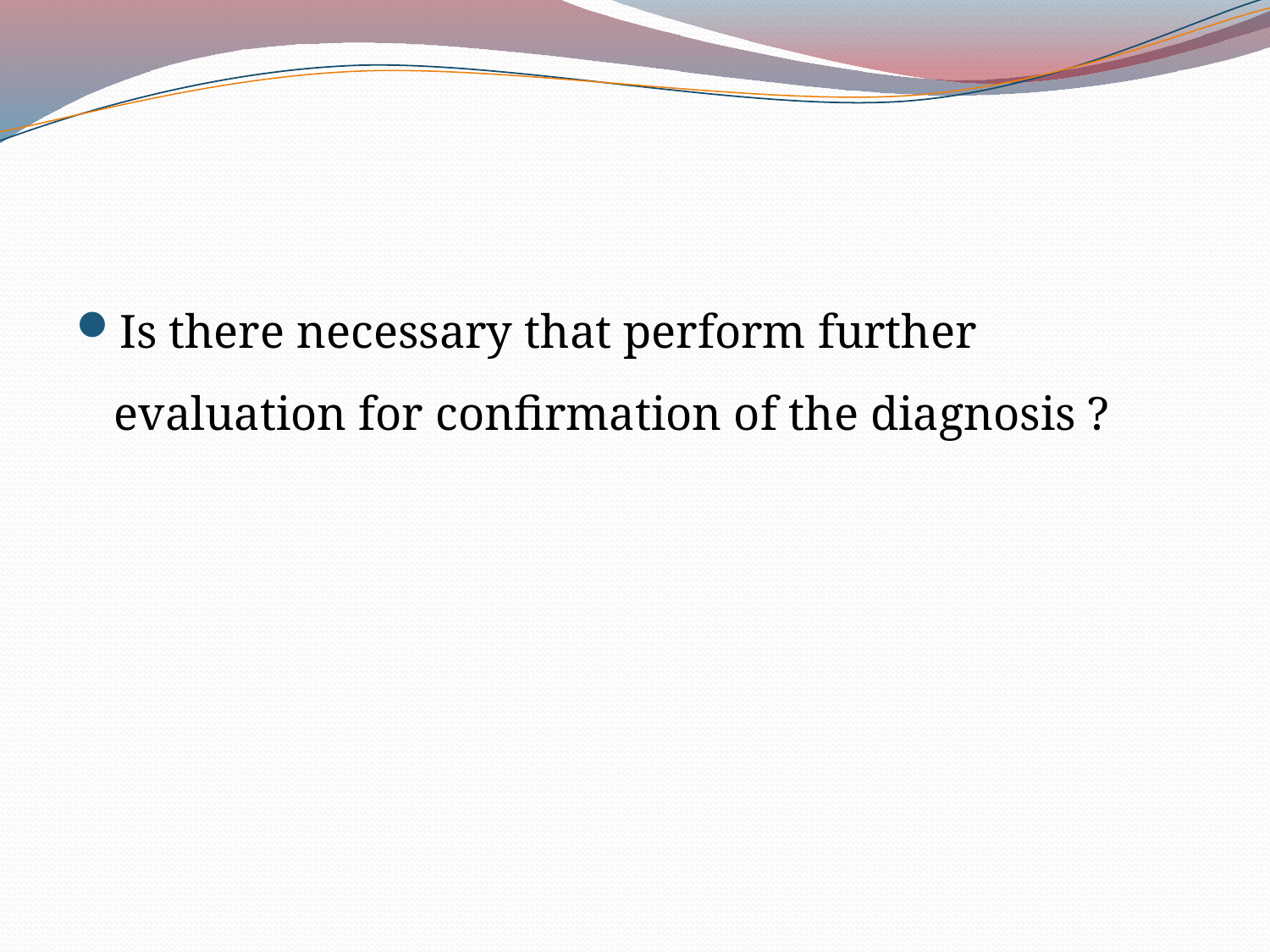

#
Is there necessary that perform further evaluation for confirmation of the diagnosis ?